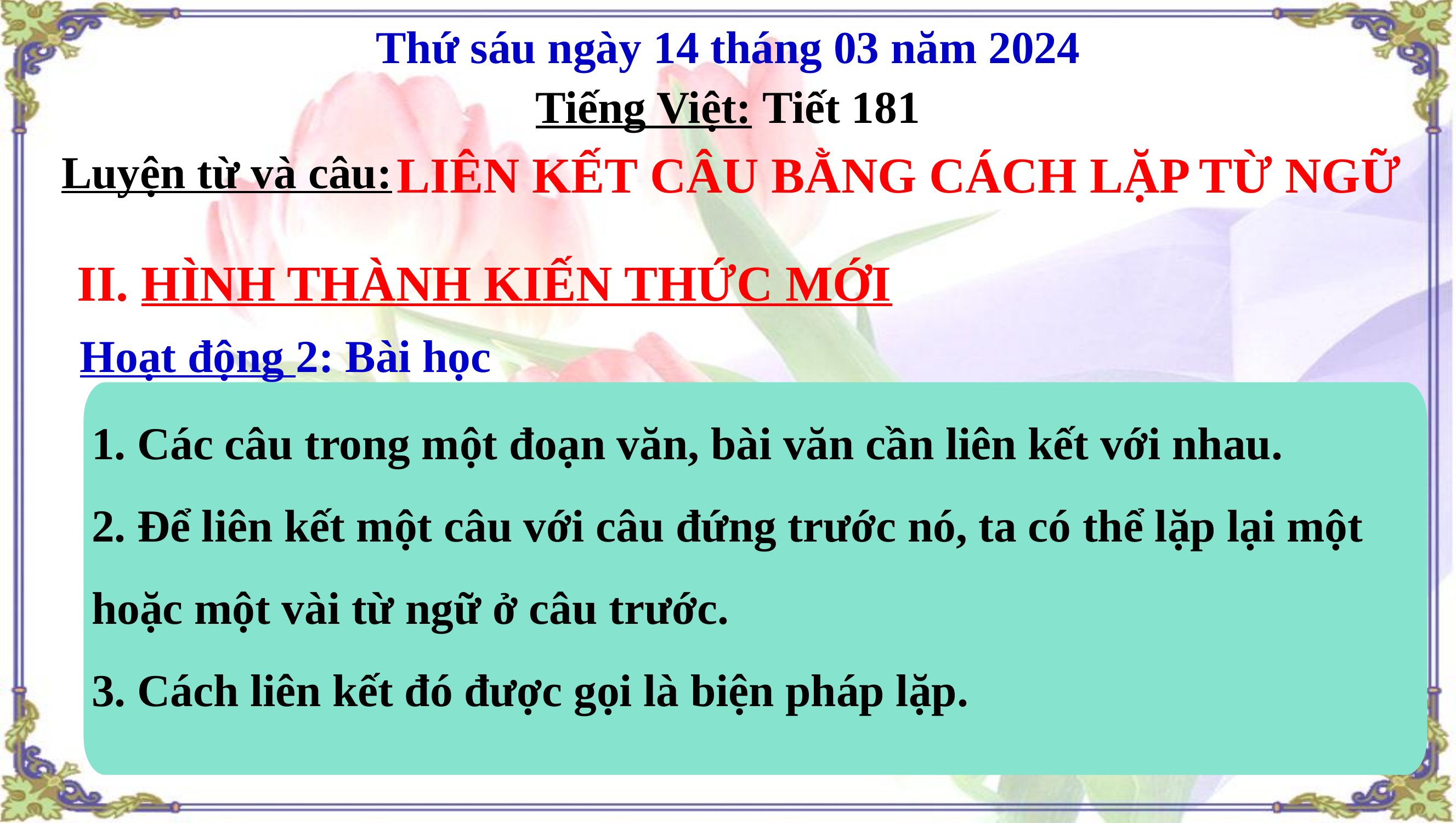

Thứ sáu ngày 14 tháng 03 năm 2024
Tiếng Việt: Tiết 181

Luyện từ và câu:
LIÊN KẾT CÂU BẰNG CÁCH LẶP TỪ NGỮ
II. HÌNH THÀNH KIẾN THỨC MỚI

      Hoạt động 2: Bài học
1. Các câu trong một đoạn văn, bài văn cần liên kết với nhau.
2. Để liên kết một câu với câu đứng trước nó, ta có thể lặp lại một hoặc một vài từ ngữ ở câu trước.
3. Cách liên kết đó được gọi là biện pháp lặp.